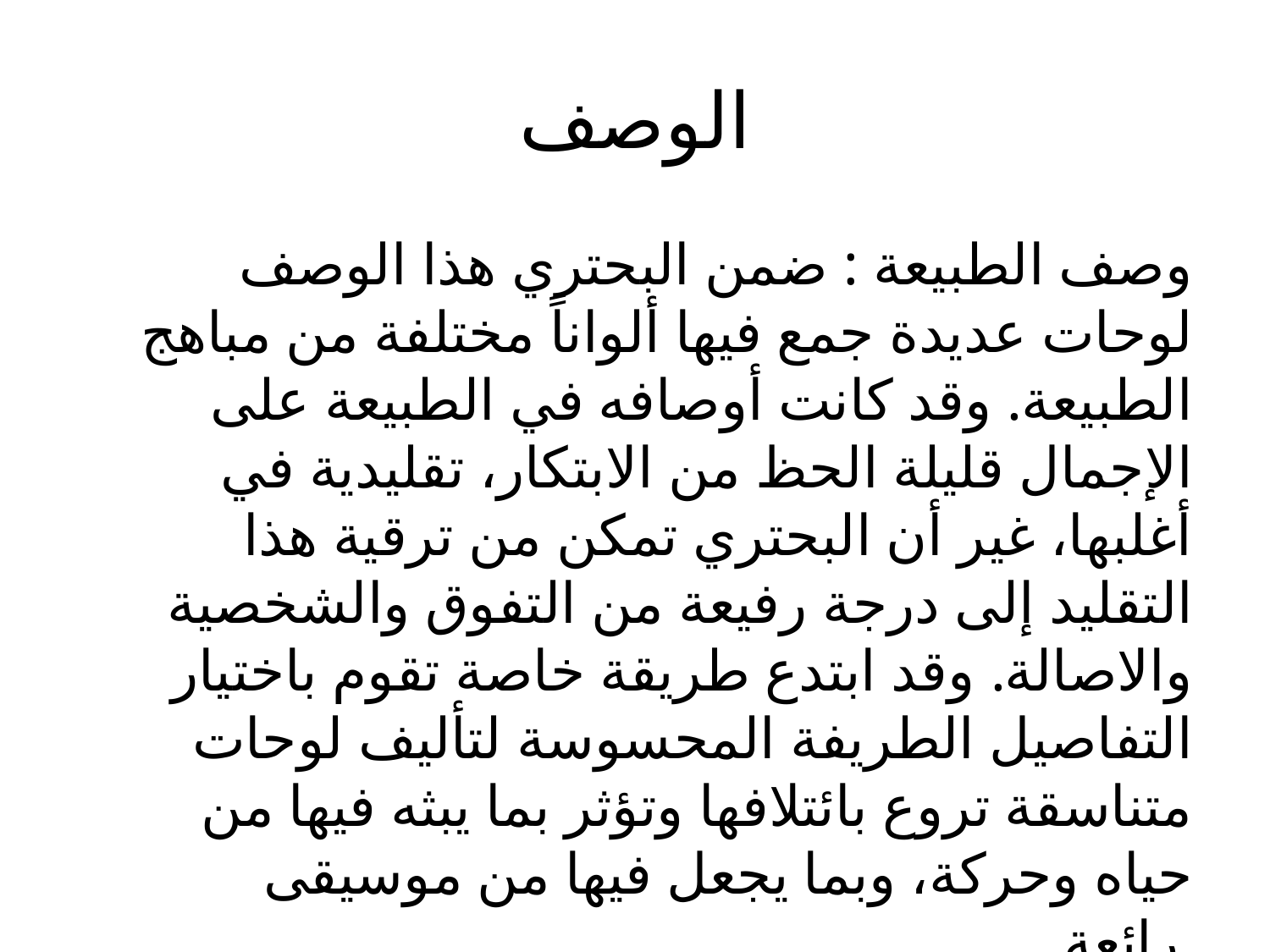

# الوصف
وصف الطبيعة : ضمن البحتري هذا الوصف لوحات عديدة جمع فيها ألواناً مختلفة من مباهج الطبيعة. وقد كانت أوصافه في الطبيعة على الإجمال قليلة الحظ من الابتكار، تقليدية في أغلبها، غير أن البحتري تمكن من ترقية هذا التقليد إلى درجة رفيعة من التفوق والشخصية والاصالة. وقد ابتدع طريقة خاصة تقوم باختيار التفاصيل الطريفة المحسوسة لتأليف لوحات متناسقة تروع بائتلافها وتؤثر بما يبثه فيها من حياه وحركة، وبما يجعل فيها من موسيقى رائعة.